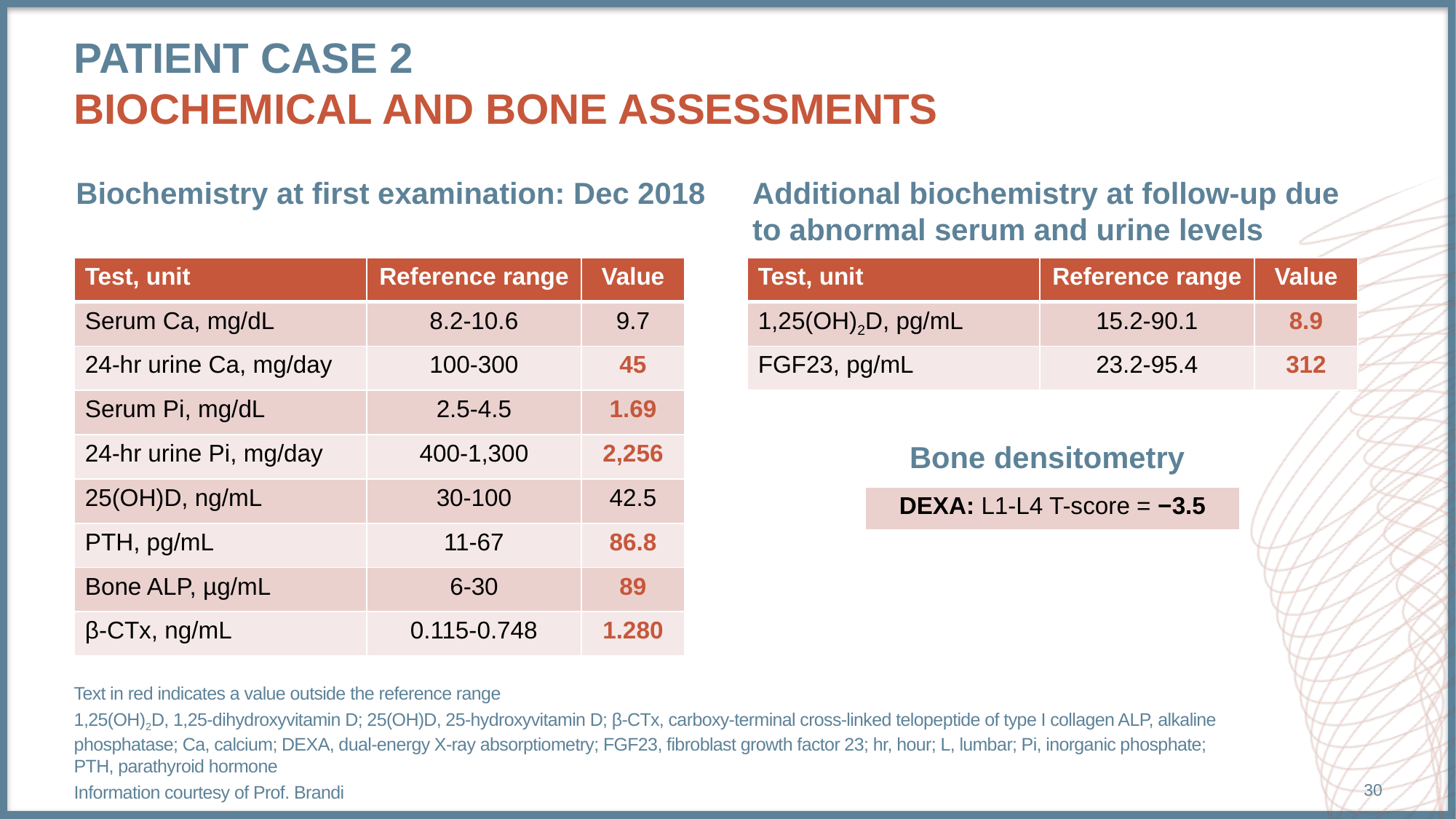

# Patient case 2 Biochemical and bone assessments
Biochemistry at first examination: Dec 2018
Additional biochemistry at follow-up due
to abnormal serum and urine levels
| Test, unit | Reference range | Value |
| --- | --- | --- |
| Serum Ca, mg/dL | 8.2-10.6 | 9.7 |
| 24-hr urine Ca, mg/day | 100-300 | 45 |
| Serum Pi, mg/dL | 2.5-4.5 | 1.69 |
| 24-hr urine Pi, mg/day | 400-1,300 | 2,256 |
| 25(OH)D, ng/mL | 30-100 | 42.5 |
| PTH, pg/mL | 11-67 | 86.8 |
| Bone ALP, µg/mL | 6-30 | 89 |
| β-CTx, ng/mL | 0.115-0.748 | 1.280 |
| Test, unit | Reference range | Value |
| --- | --- | --- |
| 1,25(OH)2D, pg/mL | 15.2-90.1 | 8.9 |
| FGF23, pg/mL | 23.2-95.4 | 312 |
Bone densitometry
| DEXA: L1-L4 T-score = −3.5 |
| --- |
Text in red indicates a value outside the reference range
1,25(OH)2D, 1,25-dihydroxyvitamin D; 25(OH)D, 25-hydroxyvitamin D; β-CTx, carboxy-terminal cross-linked telopeptide of type I collagen ALP, alkaline phosphatase; Ca, calcium; DEXA, dual-energy X-ray absorptiometry; FGF23, fibroblast growth factor 23; hr, hour; L, lumbar; Pi, inorganic phosphate; PTH, parathyroid hormone
Information courtesy of Prof. Brandi
30